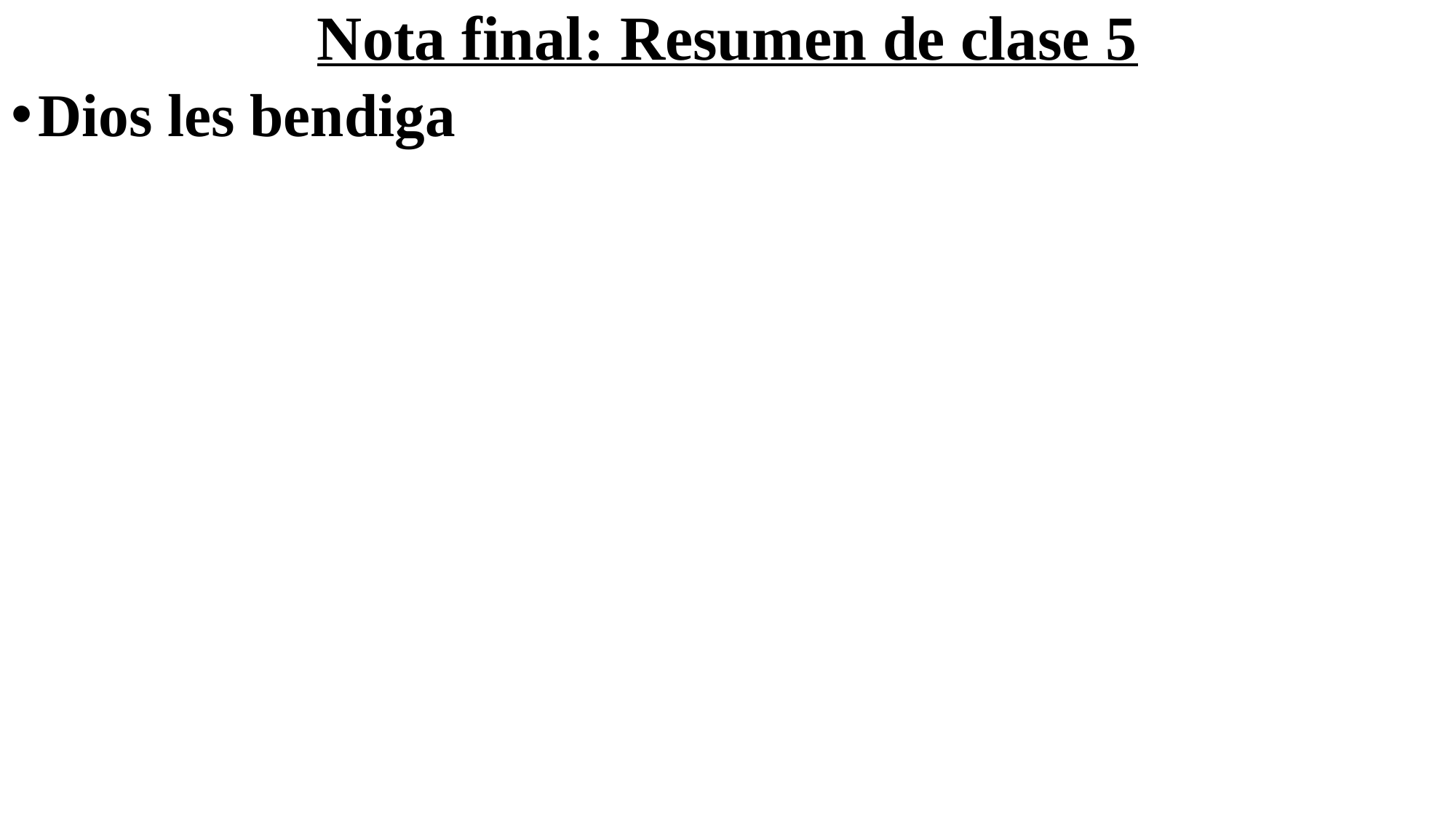

# Nota final: Resumen de clase 5
Dios les bendiga